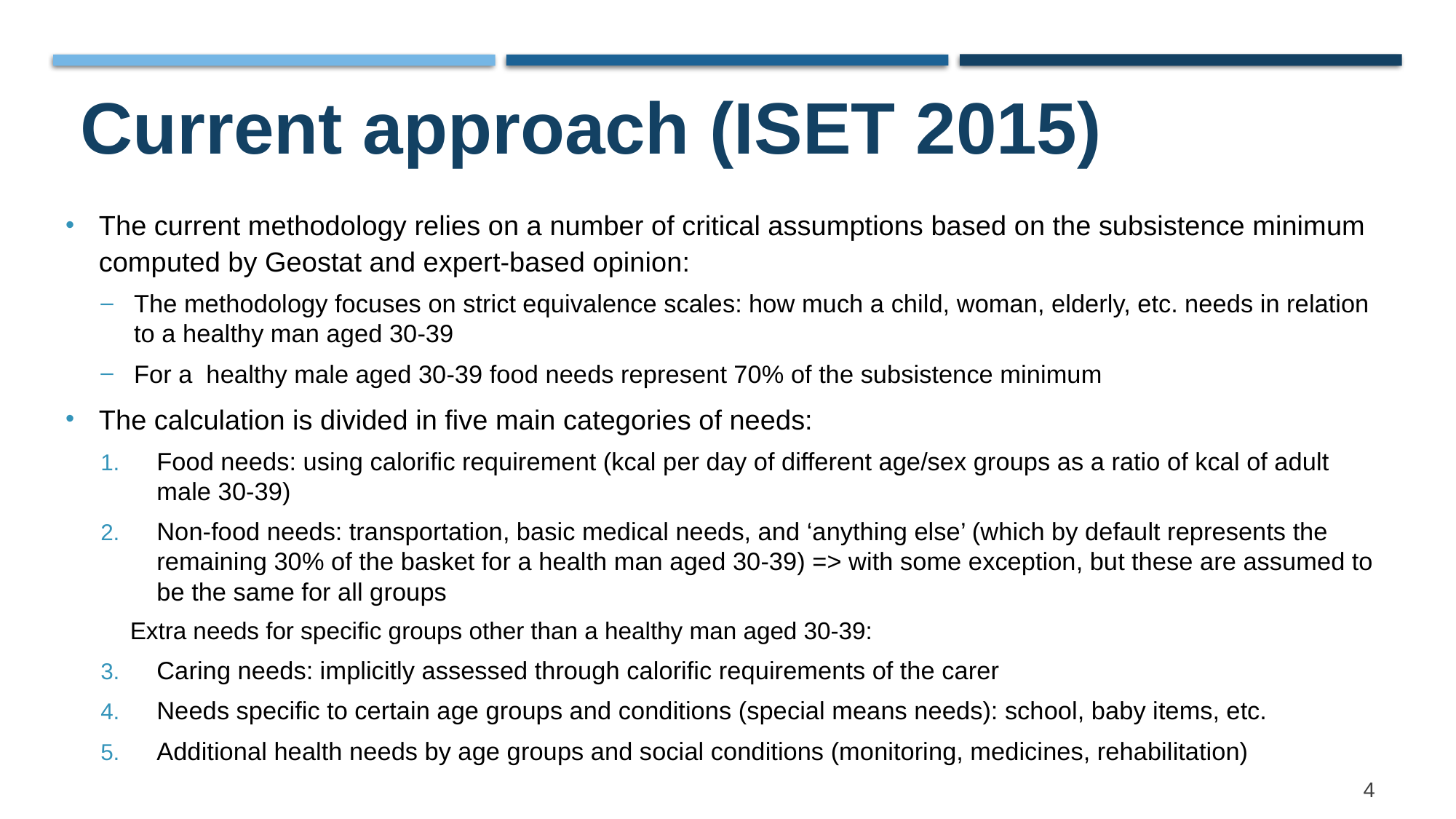

# Current approach (ISET 2015)
The current methodology relies on a number of critical assumptions based on the subsistence minimum computed by Geostat and expert-based opinion:
The methodology focuses on strict equivalence scales: how much a child, woman, elderly, etc. needs in relation to a healthy man aged 30-39
For a  healthy male aged 30-39 food needs represent 70% of the subsistence minimum
The calculation is divided in five main categories of needs:
Food needs: using calorific requirement (kcal per day of different age/sex groups as a ratio of kcal of adult male 30-39)
Non-food needs: transportation, basic medical needs, and ‘anything else’ (which by default represents the remaining 30% of the basket for a health man aged 30-39) => with some exception, but these are assumed to be the same for all groups
Extra needs for specific groups other than a healthy man aged 30-39:
Caring needs: implicitly assessed through calorific requirements of the carer
Needs specific to certain age groups and conditions (special means needs): school, baby items, etc.
Additional health needs by age groups and social conditions (monitoring, medicines, rehabilitation)
4